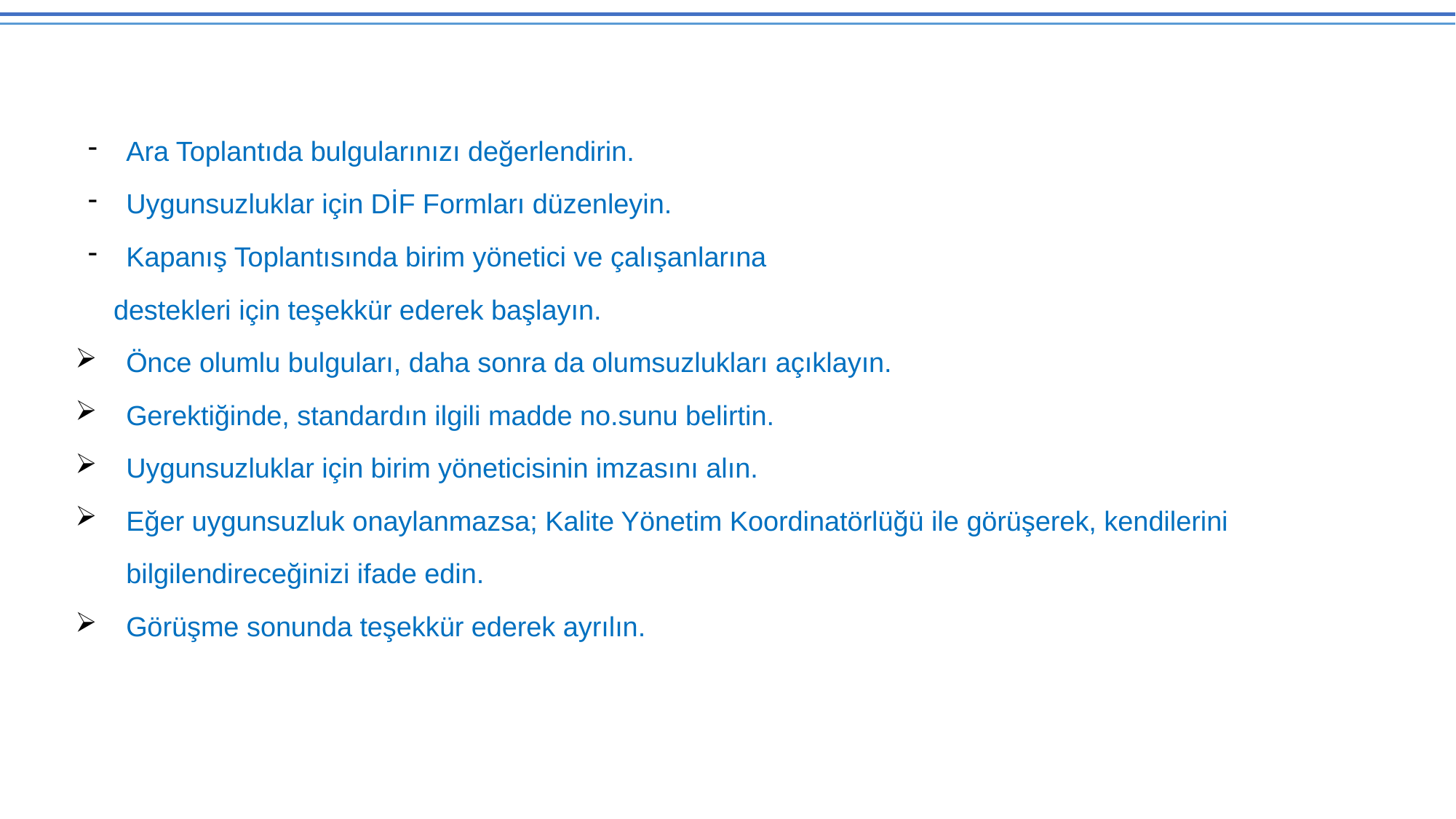

Ara Toplantıda bulgularınızı değerlendirin.
Uygunsuzluklar için DİF Formları düzenleyin.
Kapanış Toplantısında birim yönetici ve çalışanlarına
     destekleri için teşekkür ederek başlayın.
Önce olumlu bulguları, daha sonra da olumsuzlukları açıklayın.
Gerektiğinde, standardın ilgili madde no.sunu belirtin.
Uygunsuzluklar için birim yöneticisinin imzasını alın.
Eğer uygunsuzluk onaylanmazsa; Kalite Yönetim Koordinatörlüğü ile görüşerek, kendilerini bilgilendireceğinizi ifade edin.
Görüşme sonunda teşekkür ederek ayrılın.